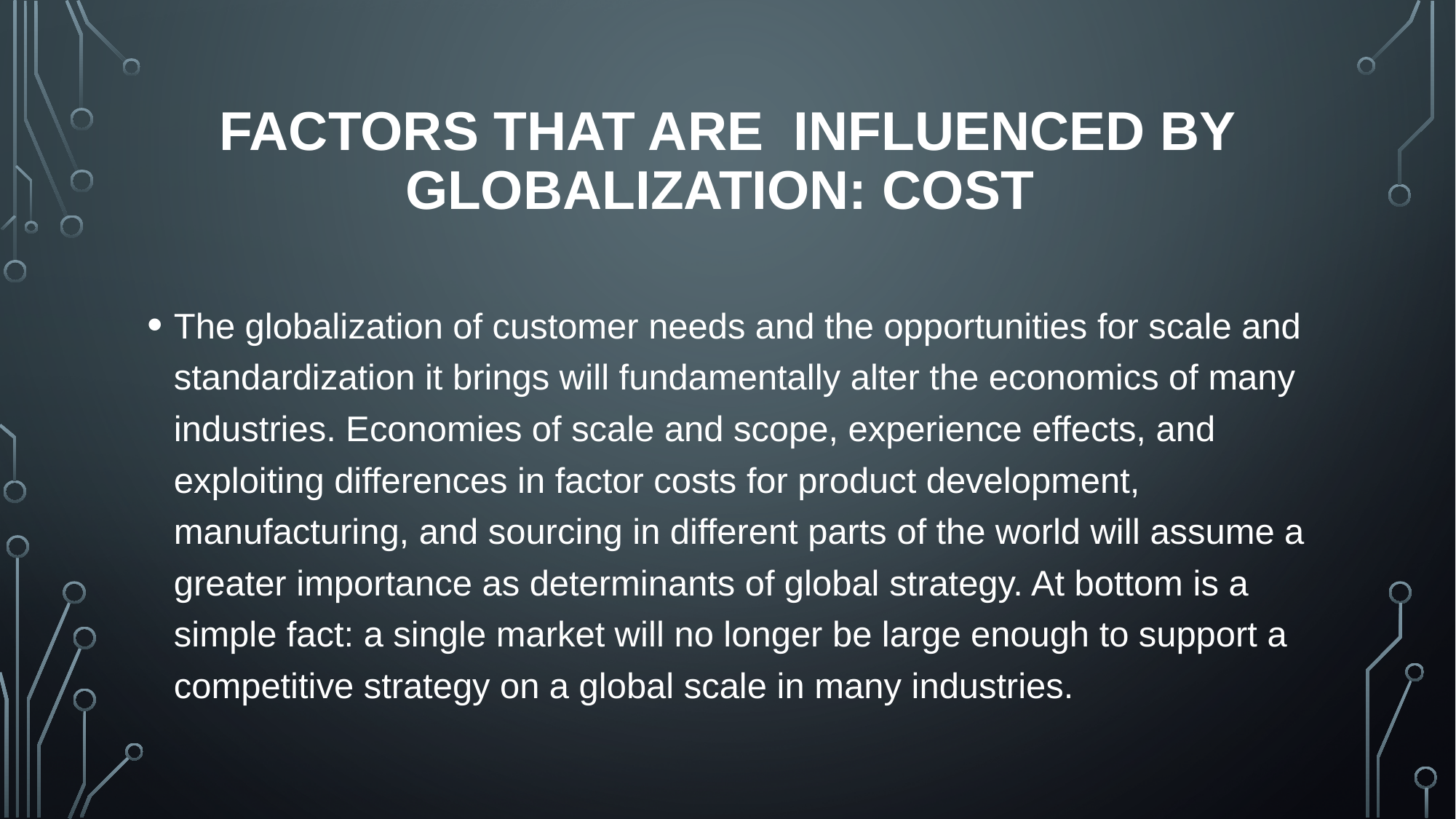

# Factors that are  influenced by globalization: cost
The globalization of customer needs and the opportunities for scale and standardization it brings will fundamentally alter the economics of many industries. Economies of scale and scope, experience effects, and exploiting differences in factor costs for product development, manufacturing, and sourcing in different parts of the world will assume a greater importance as determinants of global strategy. At bottom is a simple fact: a single market will no longer be large enough to support a competitive strategy on a global scale in many industries.